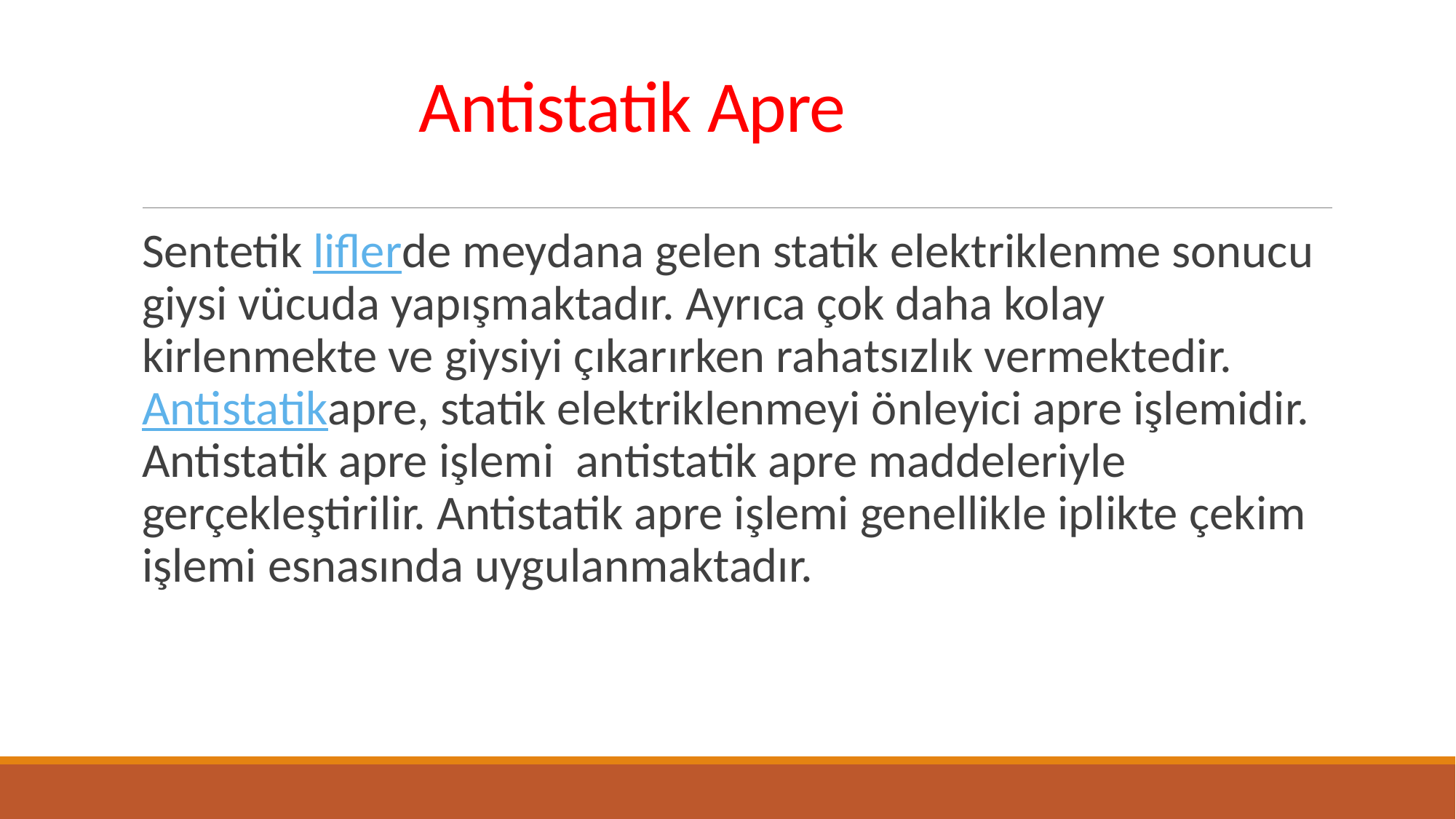

# Antistatik Apre
Sentetik liflerde meydana gelen statik elektriklenme sonucu giysi vücuda yapışmaktadır. Ayrıca çok daha kolay kirlenmekte ve giysiyi çıkarırken rahatsızlık vermektedir. Antistatikapre, statik elektriklenmeyi önleyici apre işlemidir. Antistatik apre işlemi  antistatik apre maddeleriyle gerçekleştirilir. Antistatik apre işlemi genellikle iplikte çekim işlemi esnasında uygulanmaktadır.